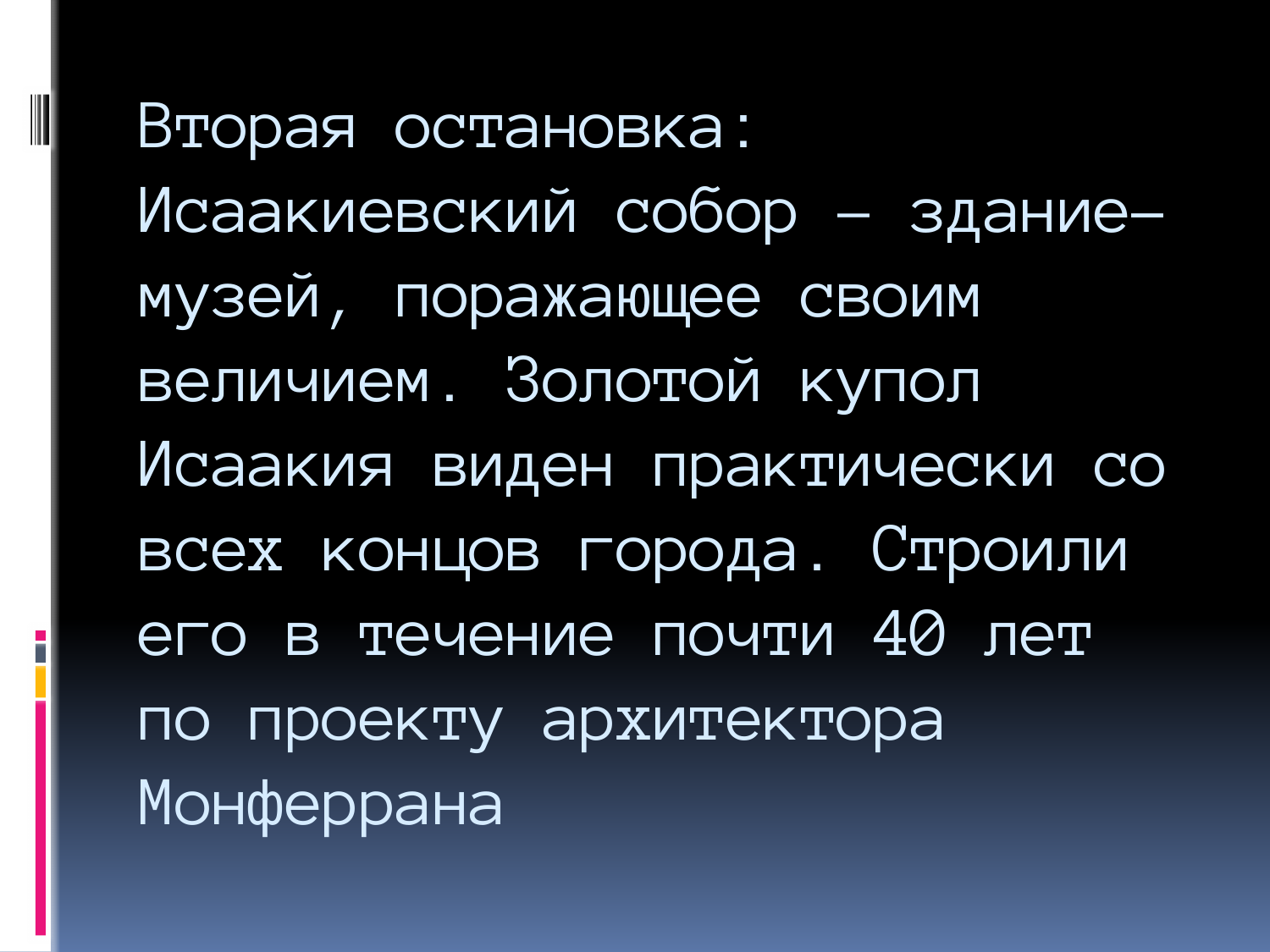

# Вторая остановка: Исаакиевский собор – здание-музей, поражающее своим величием. Золотой купол Исаакия виден практически со всех концов города. Строили его в течение почти 40 лет по проекту архитектора Монферрана